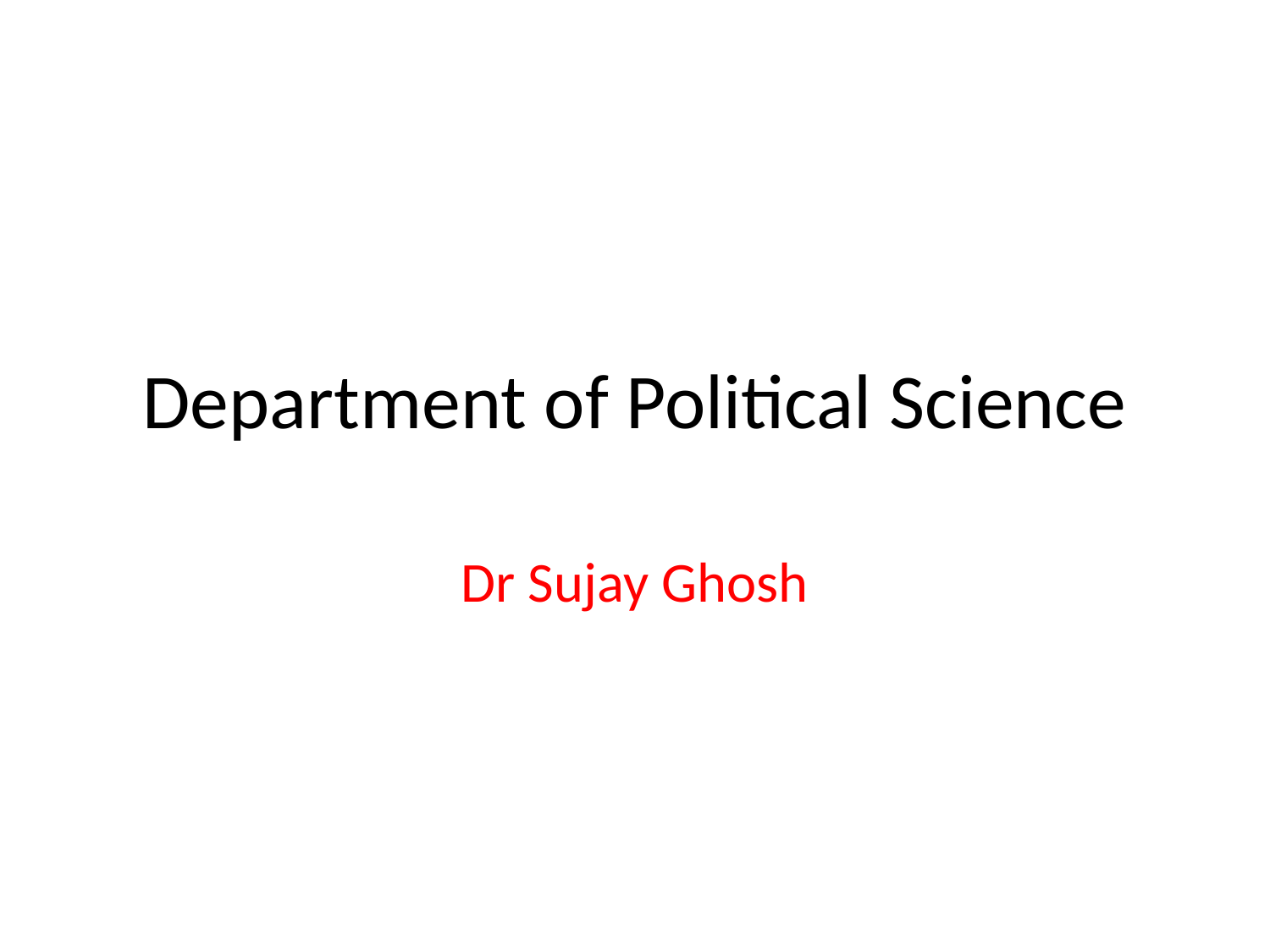

# Department of Political Science
Dr Sujay Ghosh